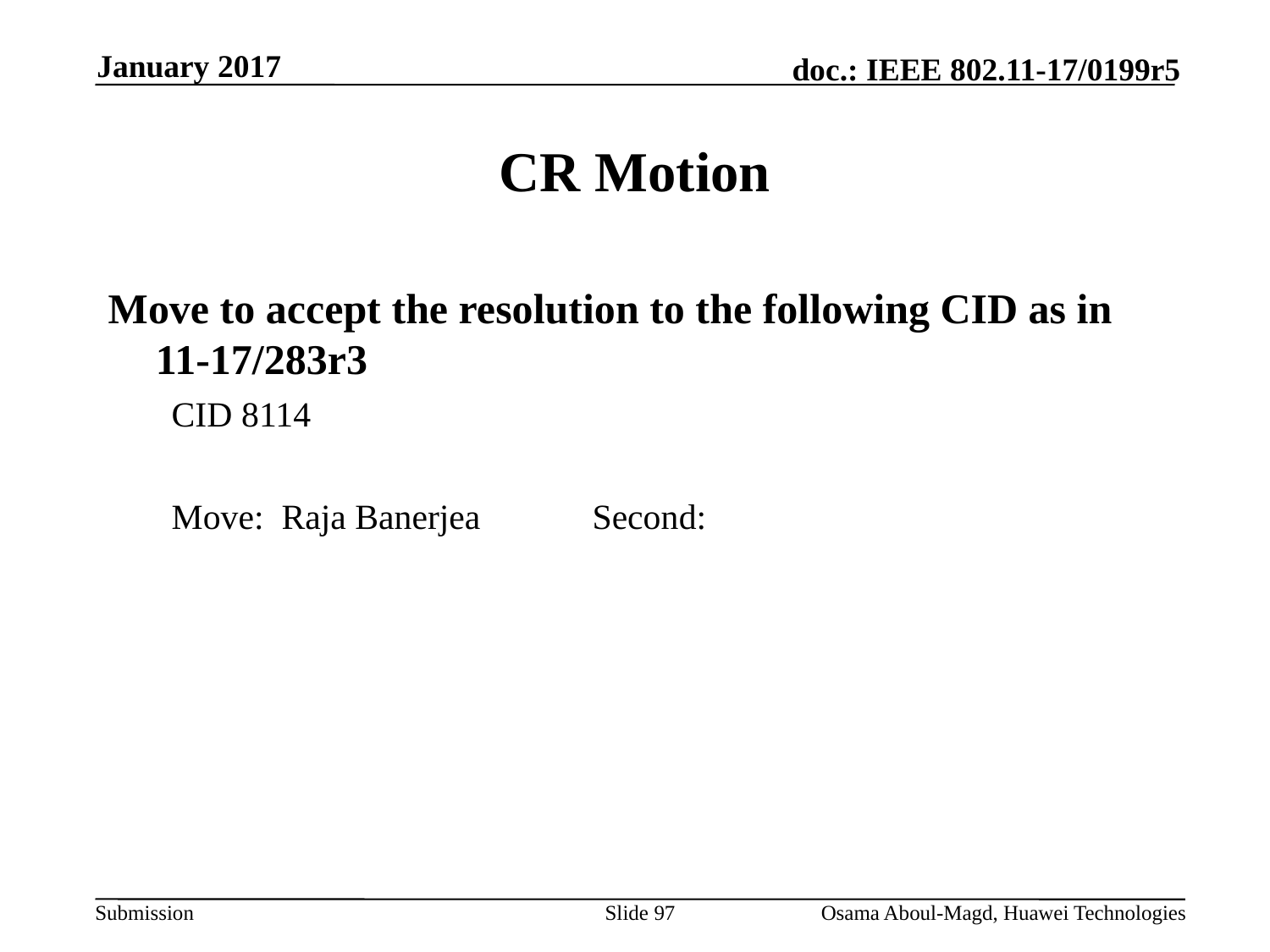

January 2017
# CR Motion
Move to accept the resolution to the following CID as in 11-17/283r3
CID 8114

Move:  Raja Banerjea 	Second:

Slide 97
Osama Aboul-Magd, Huawei Technologies